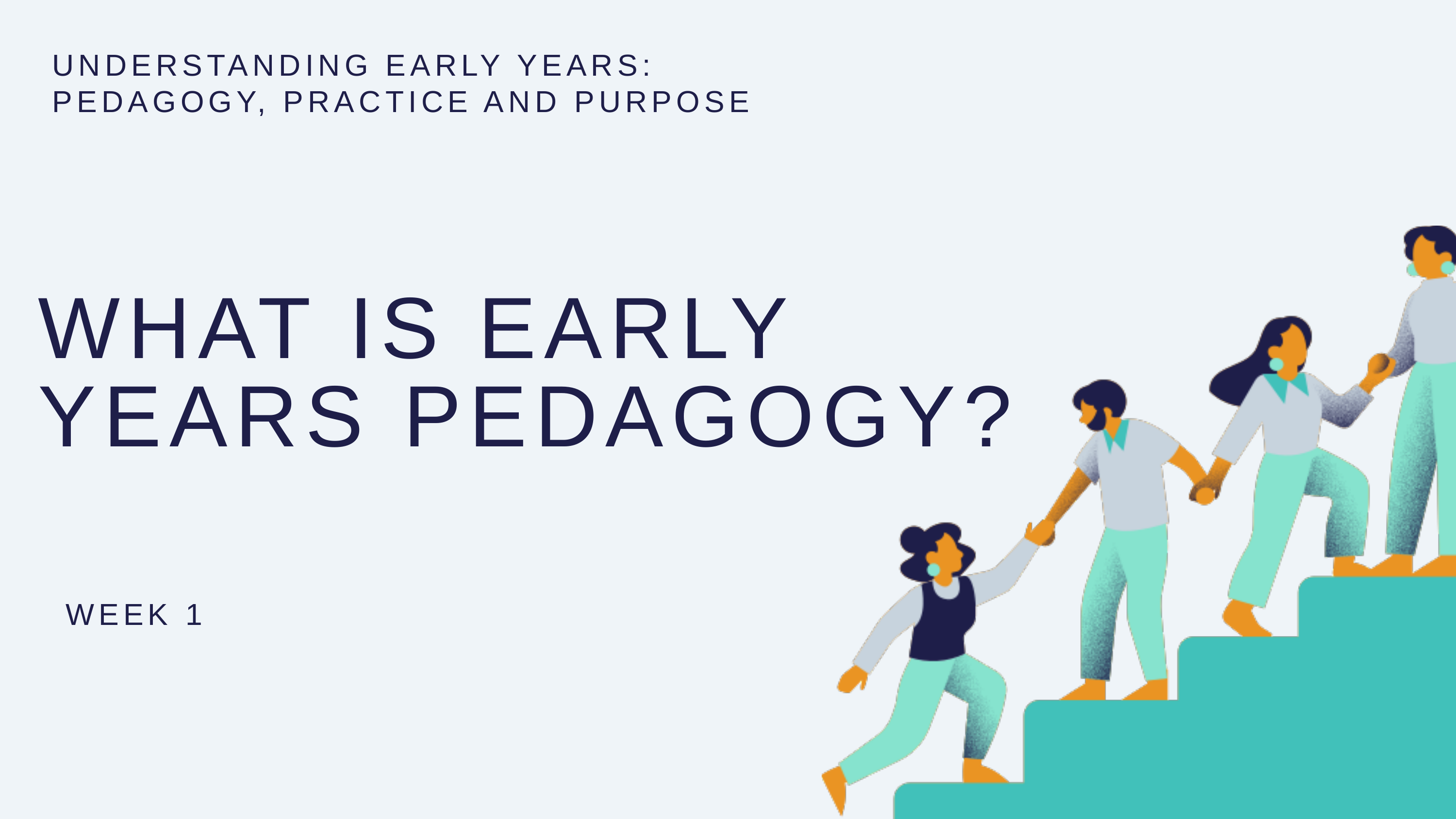

UNDERSTANDING EARLY YEARS: PEDAGOGY, PRACTICE AND PURPOSE

WHAT IS EARLY YEARS PEDAGOGY?
WEEK 1